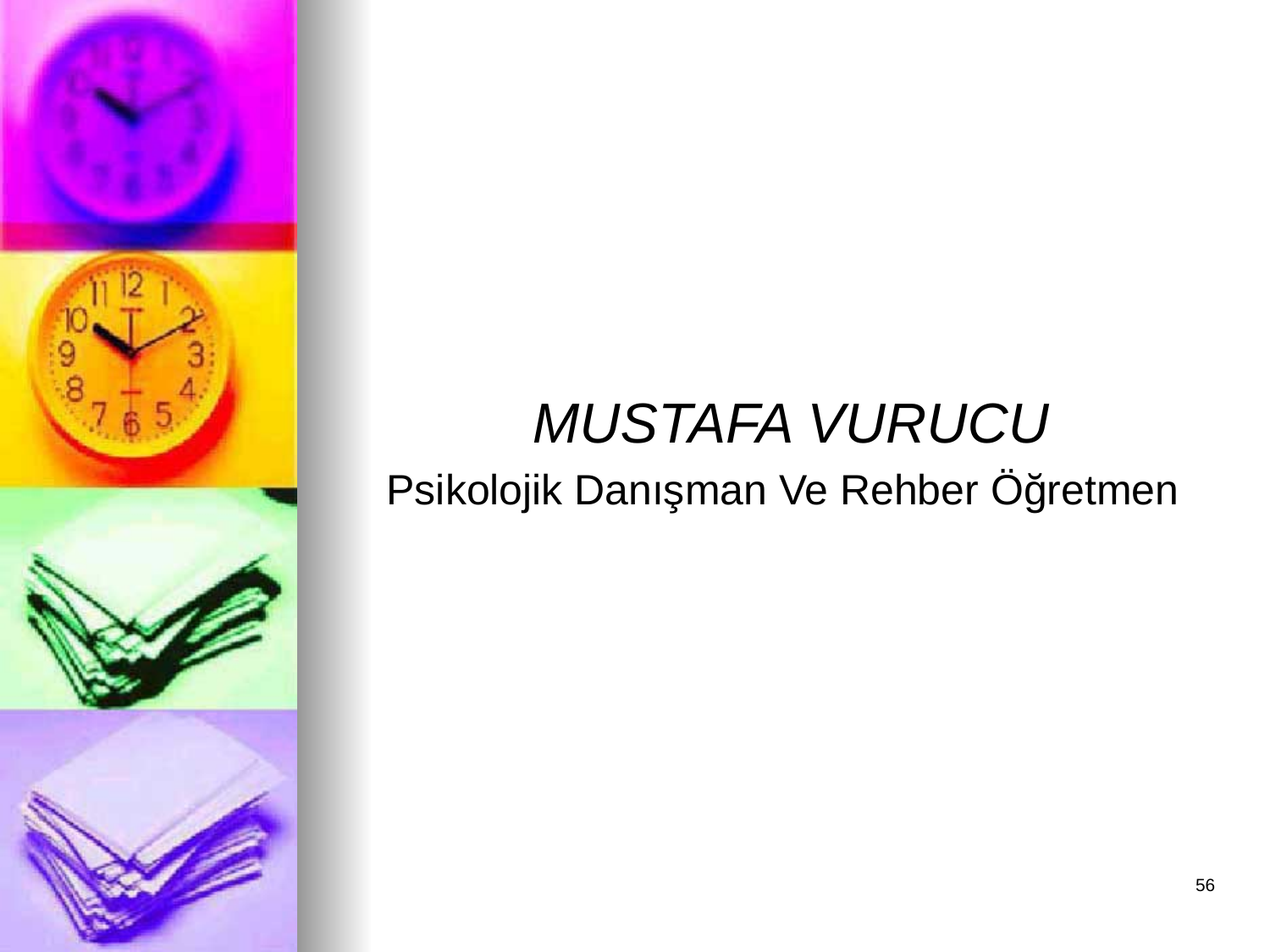

#

 MUSTAFA VURUCU
Psikolojik Danışman Ve Rehber Öğretmen

56